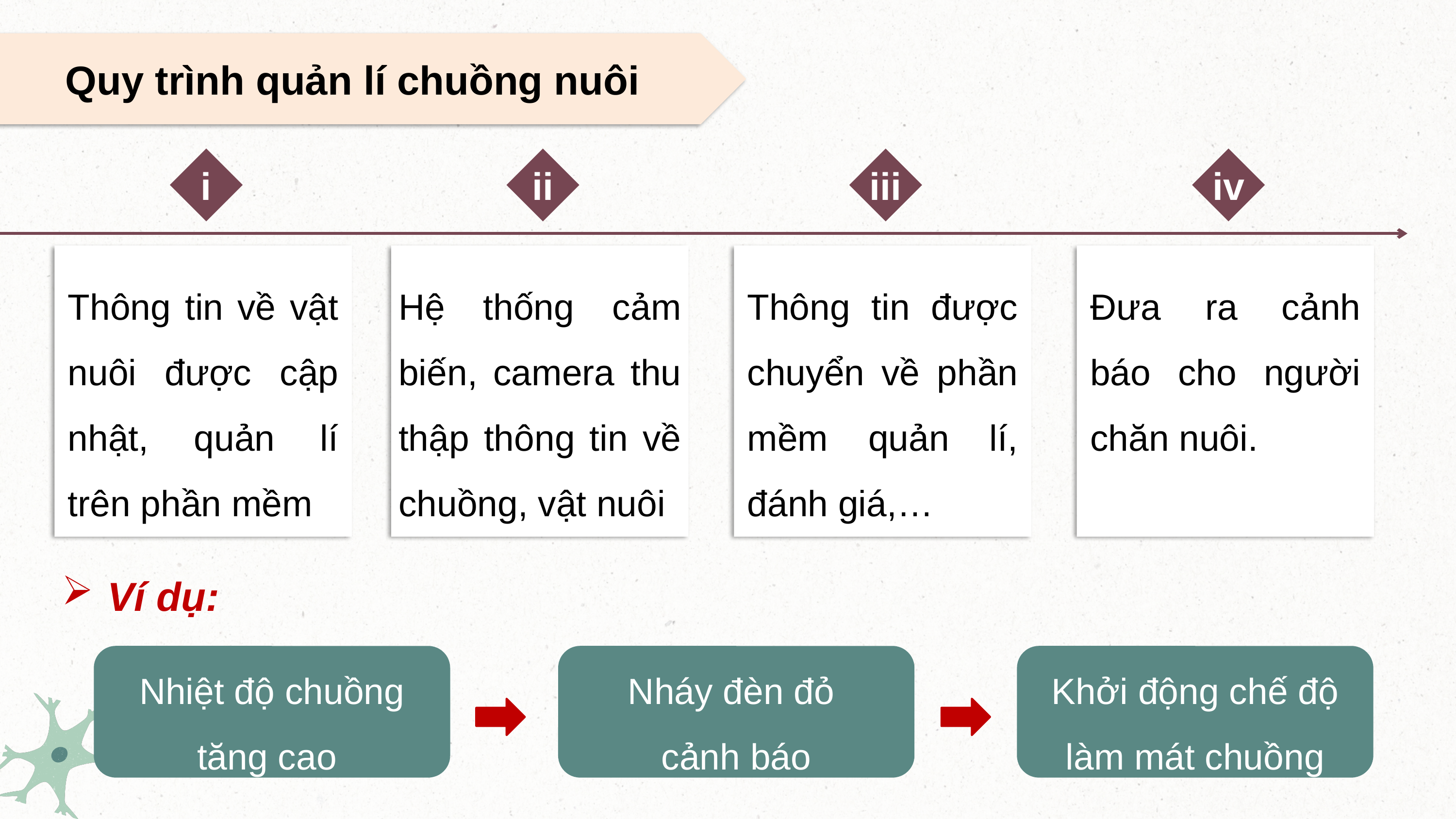

Quy trình quản lí chuồng nuôi
i
ii

iii

iv

Thông tin về vật nuôi được cập nhật, quản lí trên phần mềm

Hệ thống cảm biến, camera thu thập thông tin về chuồng, vật nuôi

Thông tin được chuyển về phần mềm quản lí, đánh giá,…

Đưa ra cảnh báo cho người chăn nuôi.
Ví dụ:
Khởi động chế độ làm mát chuồng
Nháy đèn đỏ
cảnh báo
Nhiệt độ chuồng tăng cao